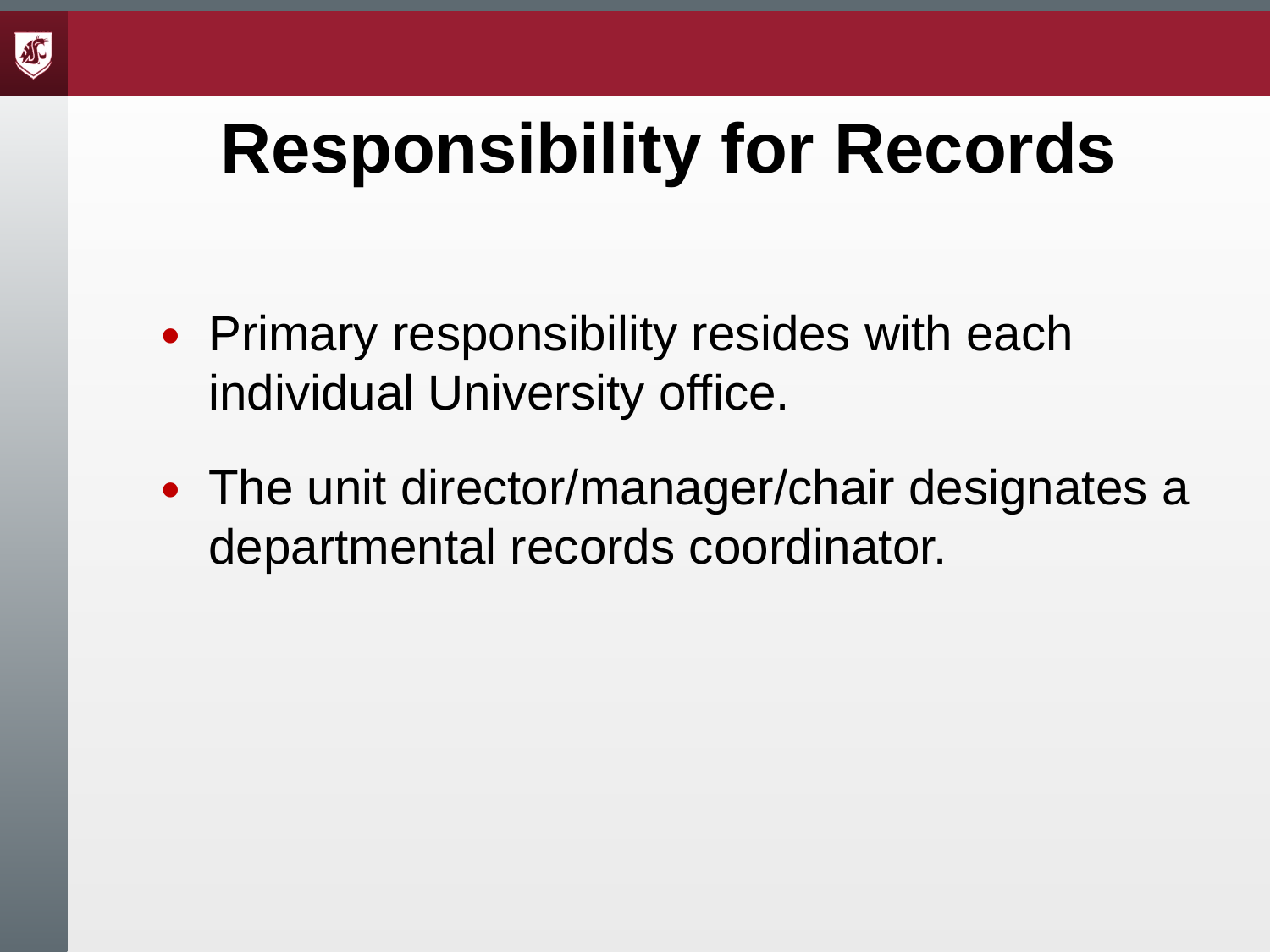

Responsibility for Records
Primary responsibility resides with each individual University office.
The unit director/manager/chair designates a departmental records coordinator.